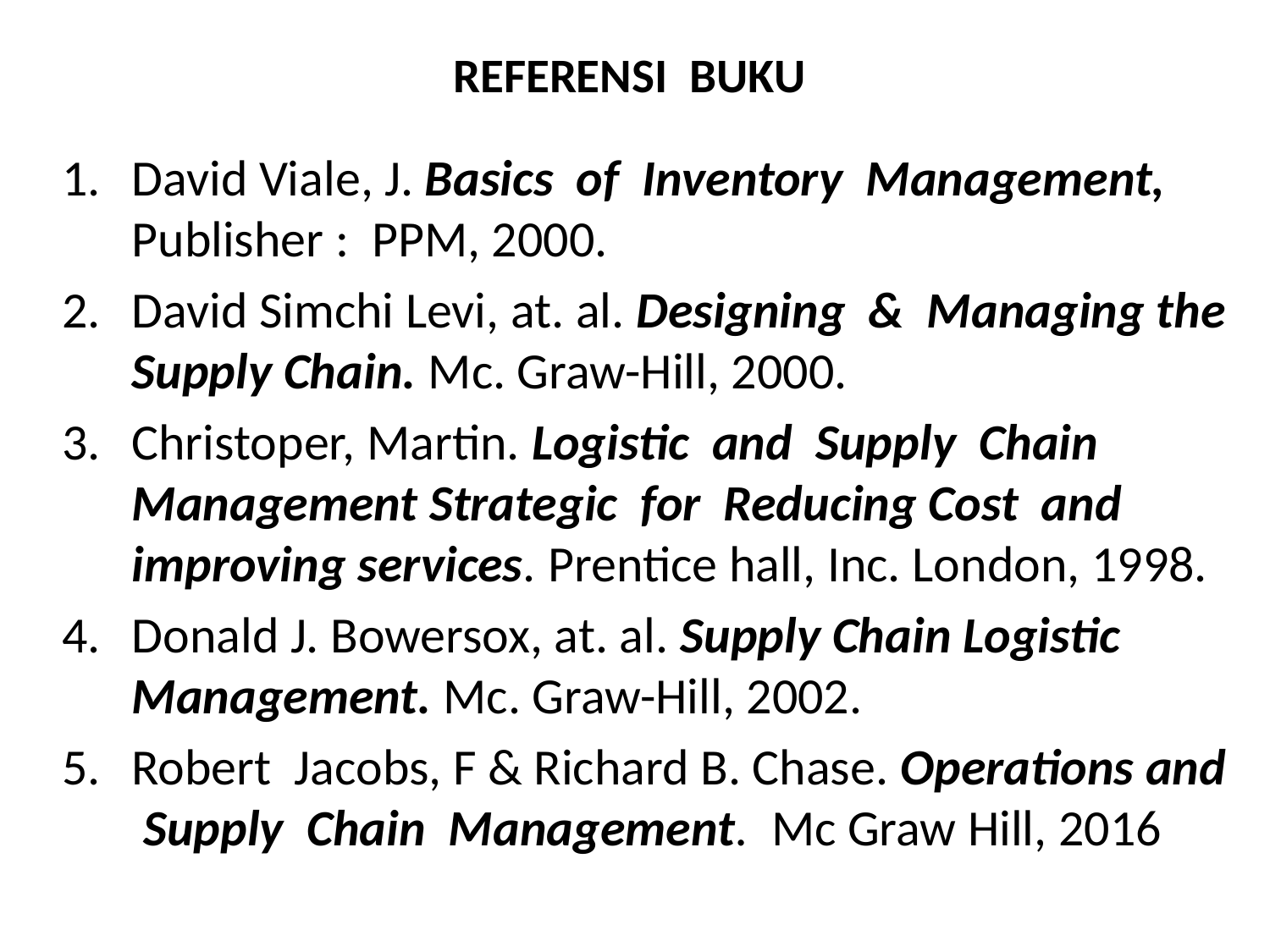

# REFERENSI  BUKU
David Viale, J. Basics  of  Inventory  Management,  Publisher :  PPM, 2000.
David Simchi Levi, at. al. Designing  &  Managing the Supply Chain. Mc. Graw-Hill, 2000.
Christoper, Martin. Logistic  and  Supply  Chain Management Strategic  for  Reducing Cost  and improving services. Prentice hall, Inc. London, 1998.
Donald J. Bowersox, at. al. Supply Chain Logistic Management. Mc. Graw-Hill, 2002.
Robert  Jacobs, F & Richard B. Chase. Operations and  Supply  Chain  Management.  Mc Graw Hill, 2016